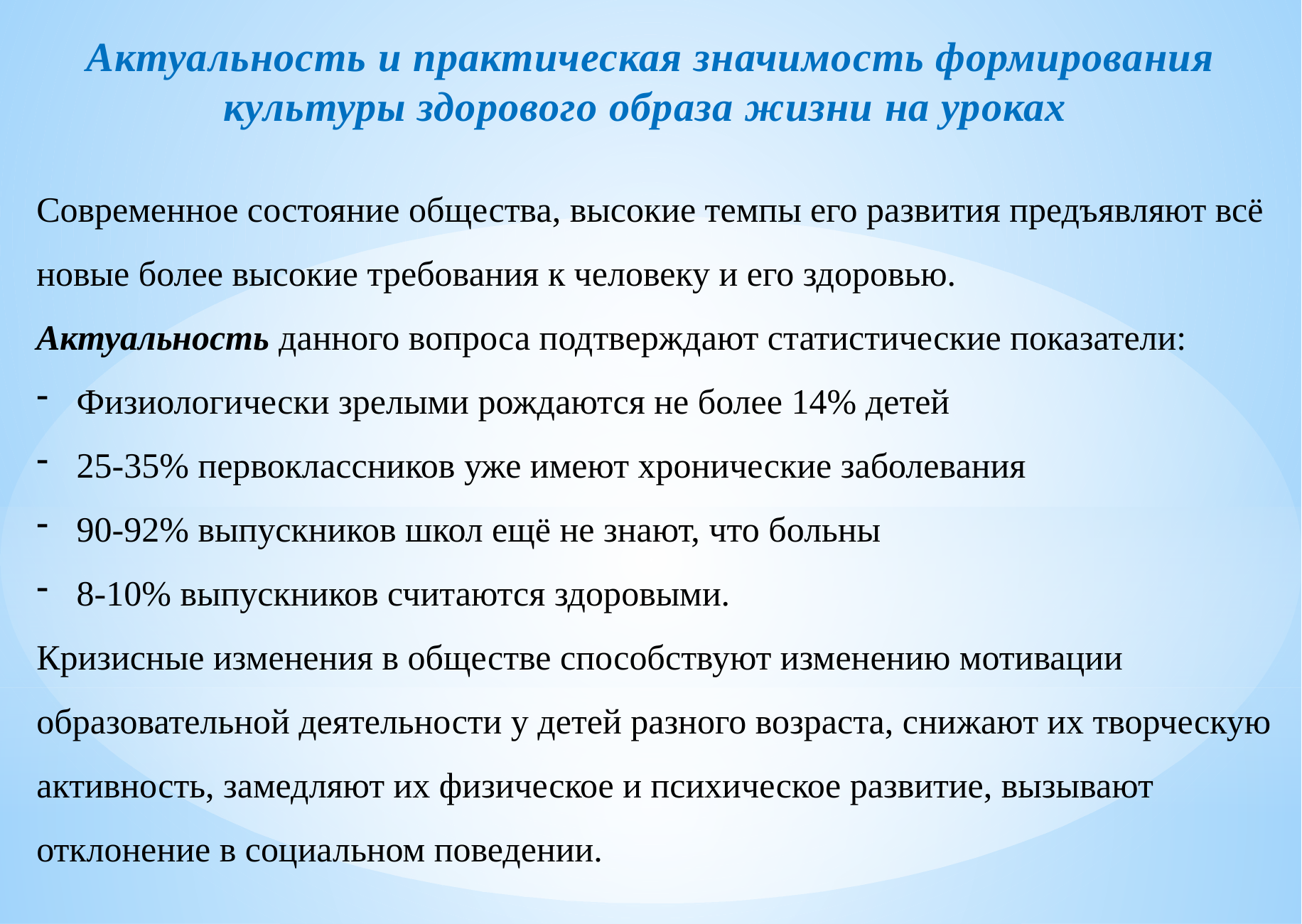

Актуальность и практическая значимость формирования культуры здорового образа жизни на уроках
Современное состояние общества, высокие темпы его развития предъявляют всё новые более высокие требования к человеку и его здоровью.
Актуальность данного вопроса подтверждают статистические показатели:
Физиологически зрелыми рождаются не более 14% детей
25-35% первоклассников уже имеют хронические заболевания
90-92% выпускников школ ещё не знают, что больны
8-10% выпускников считаются здоровыми.
Кризисные изменения в обществе способствуют изменению мотивации образовательной деятельности у детей разного возраста, снижают их творческую активность, замедляют их физическое и психическое развитие, вызывают отклонение в социальном поведении.